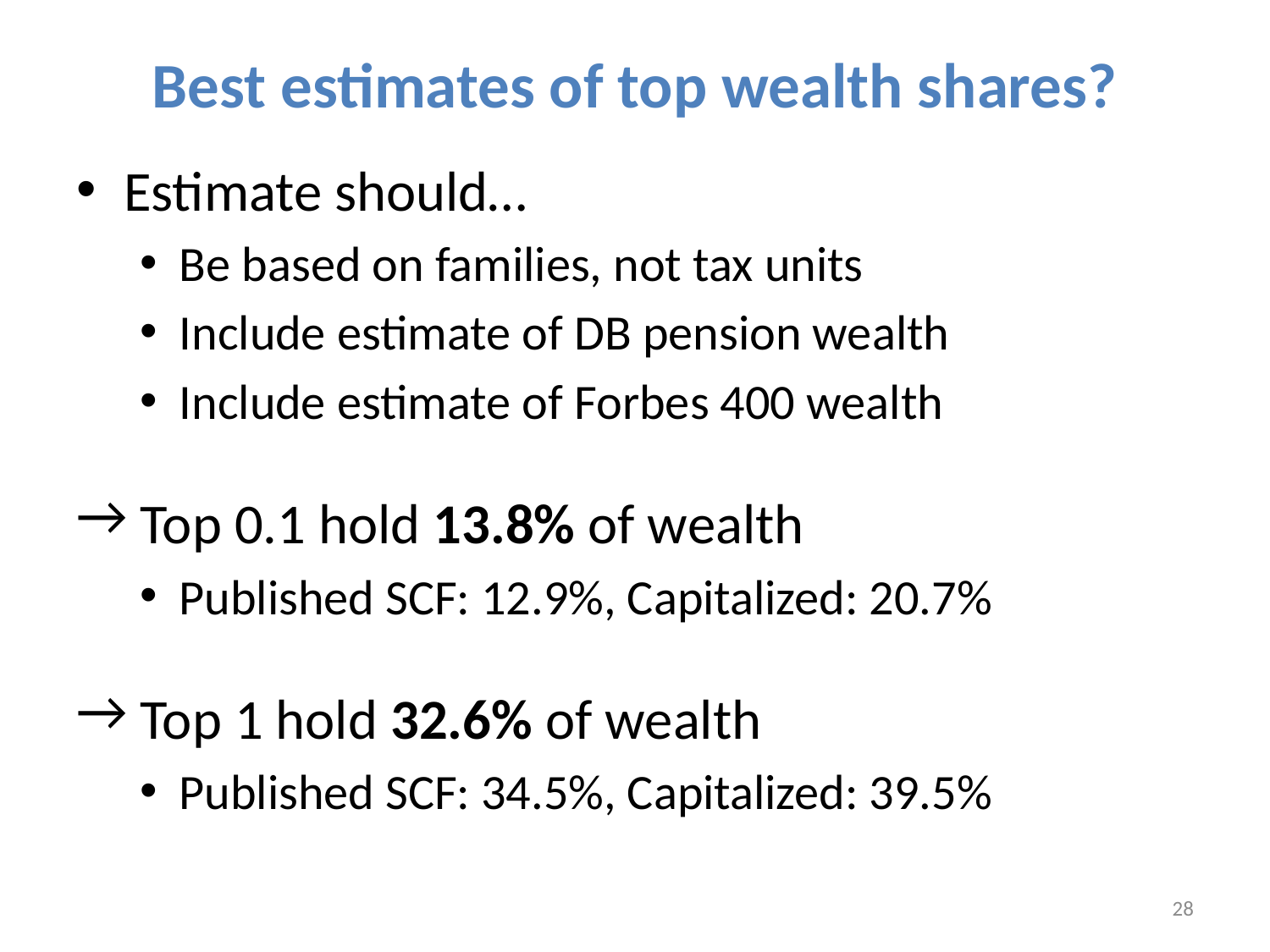

# Best estimates of top wealth shares?
Estimate should…
Be based on families, not tax units
Include estimate of DB pension wealth
Include estimate of Forbes 400 wealth

 Top 0.1 hold 13.8% of wealth
Published SCF: 12.9%, Capitalized: 20.7%

 Top 1 hold 32.6% of wealth
Published SCF: 34.5%, Capitalized: 39.5%

28